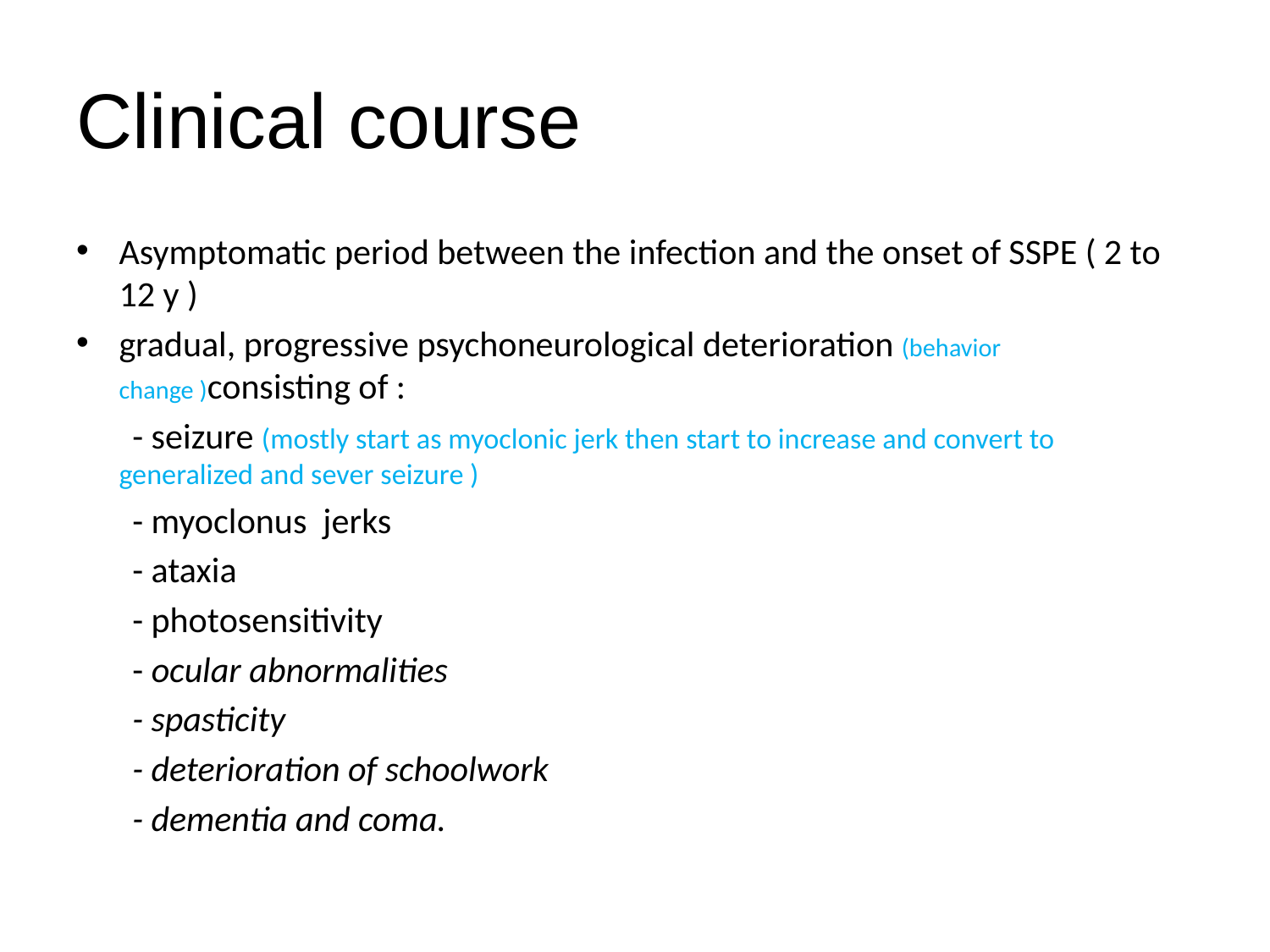

# Clinical course
Asymptomatic period between the infection and the onset of SSPE ( 2 to 12 y )
gradual, progressive psychoneurological deterioration (behavior change )consisting of :
       - seizure (mostly start as myoclonic jerk then start to increase and convert to generalized and sever seizure )
       - myoclonus  jerks
       - ataxia
       - photosensitivity
       - ocular abnormalities
       - spasticity
       - deterioration of schoolwork
       - dementia and coma.